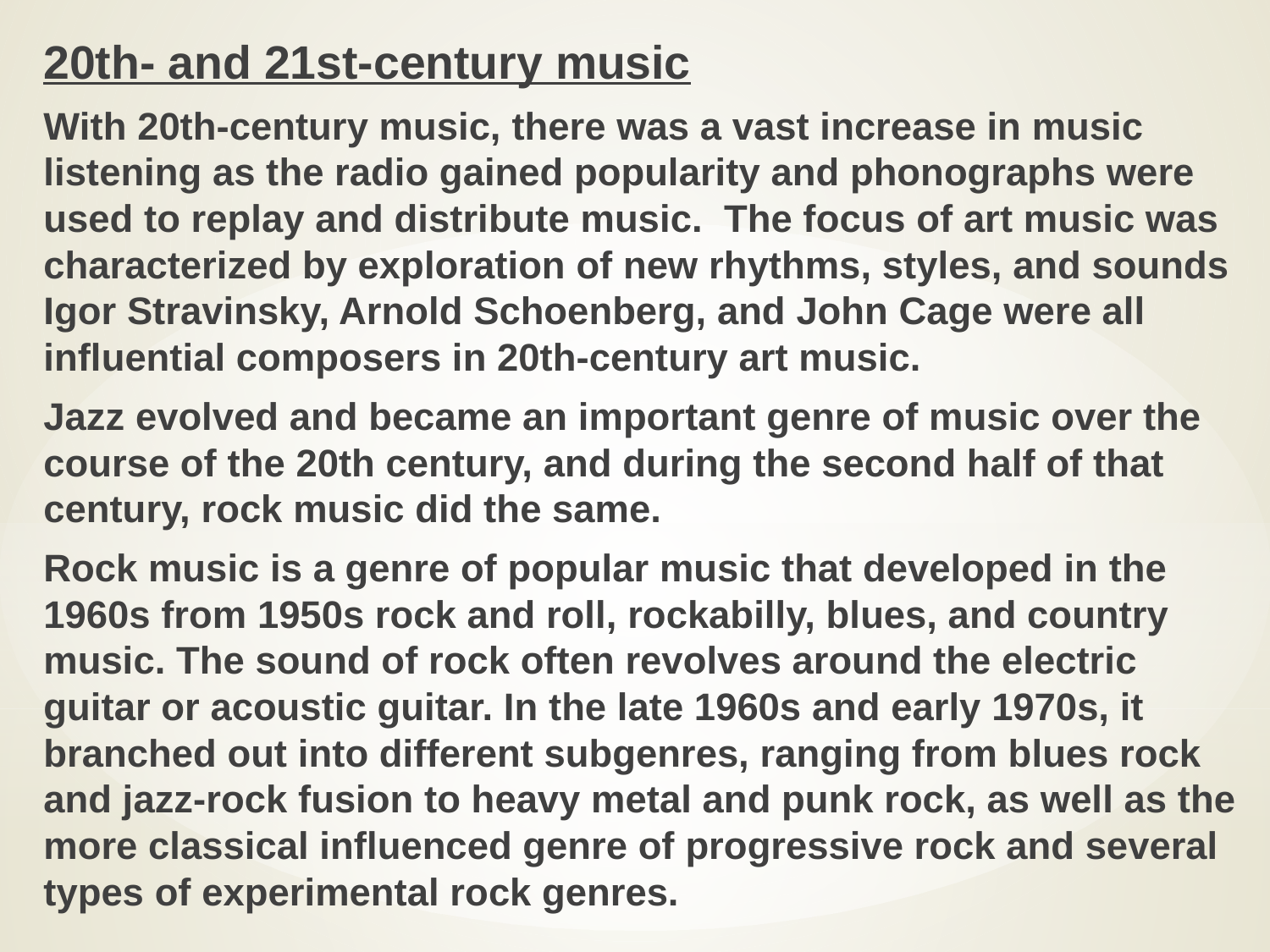

20th- and 21st-century music
With 20th-century music, there was a vast increase in music listening as the radio gained popularity and phonographs were used to replay and distribute music.  The focus of art music was characterized by exploration of new rhythms, styles, and sounds Igor Stravinsky, Arnold Schoenberg, and John Cage were all influential composers in 20th-century art music.
Jazz evolved and became an important genre of music over the course of the 20th century, and during the second half of that century, rock music did the same.
Rock music is a genre of popular music that developed in the 1960s from 1950s rock and roll, rockabilly, blues, and country music. The sound of rock often revolves around the electric guitar or acoustic guitar. In the late 1960s and early 1970s, it branched out into different subgenres, ranging from blues rock and jazz-rock fusion to heavy metal and punk rock, as well as the more classical influenced genre of progressive rock and several types of experimental rock genres.